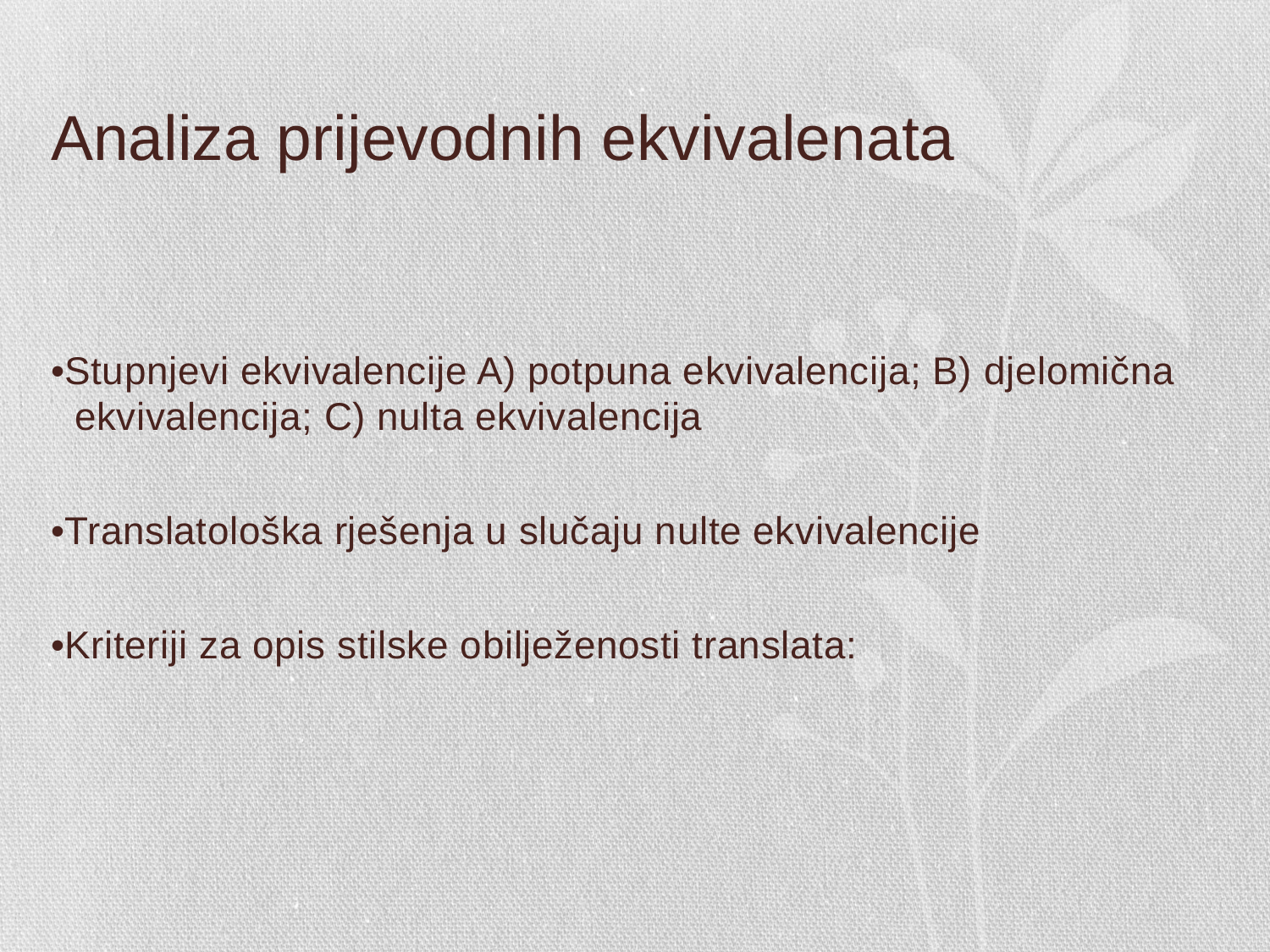

# Analiza prijevodnih ekvivalenata

•Stupnjevi ekvivalencije A) potpuna ekvivalencija; B) djelomična ekvivalencija; C) nulta ekvivalencija

•Translatološka rješenja u slučaju nulte ekvivalencije

•Kriteriji za opis stilske obilježenosti translata: